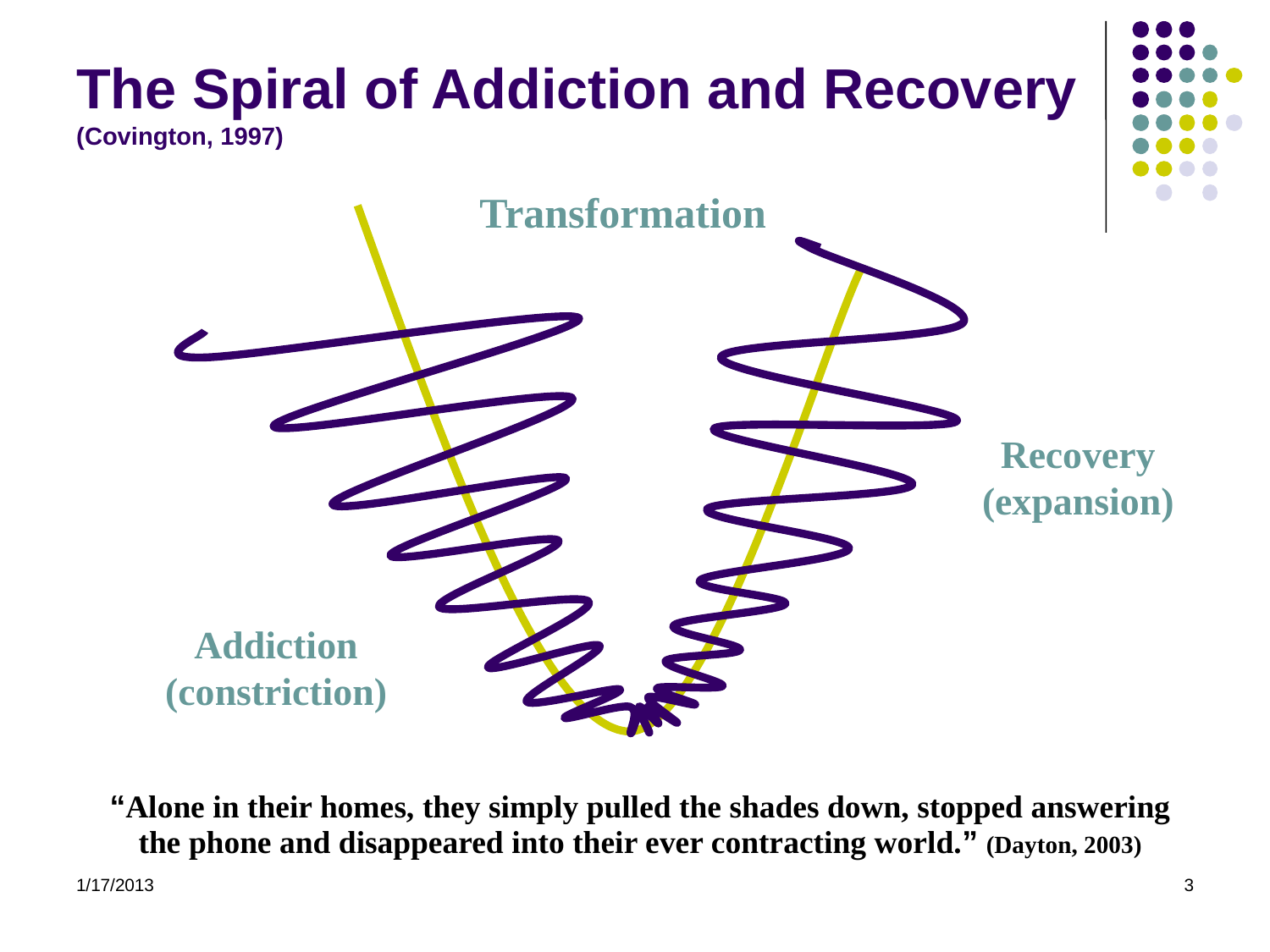

The Spiral of Addiction and Recovery
(Covington, 1997)
Transformation

Recovery
(expansion)
Addiction
(constriction)
| “Alone in their homes, they simply pulled the shades down, stopped answering the phone and disappeared into their ever contracting world.” (Dayton, 2003) |
| --- |
1/17/2013
3